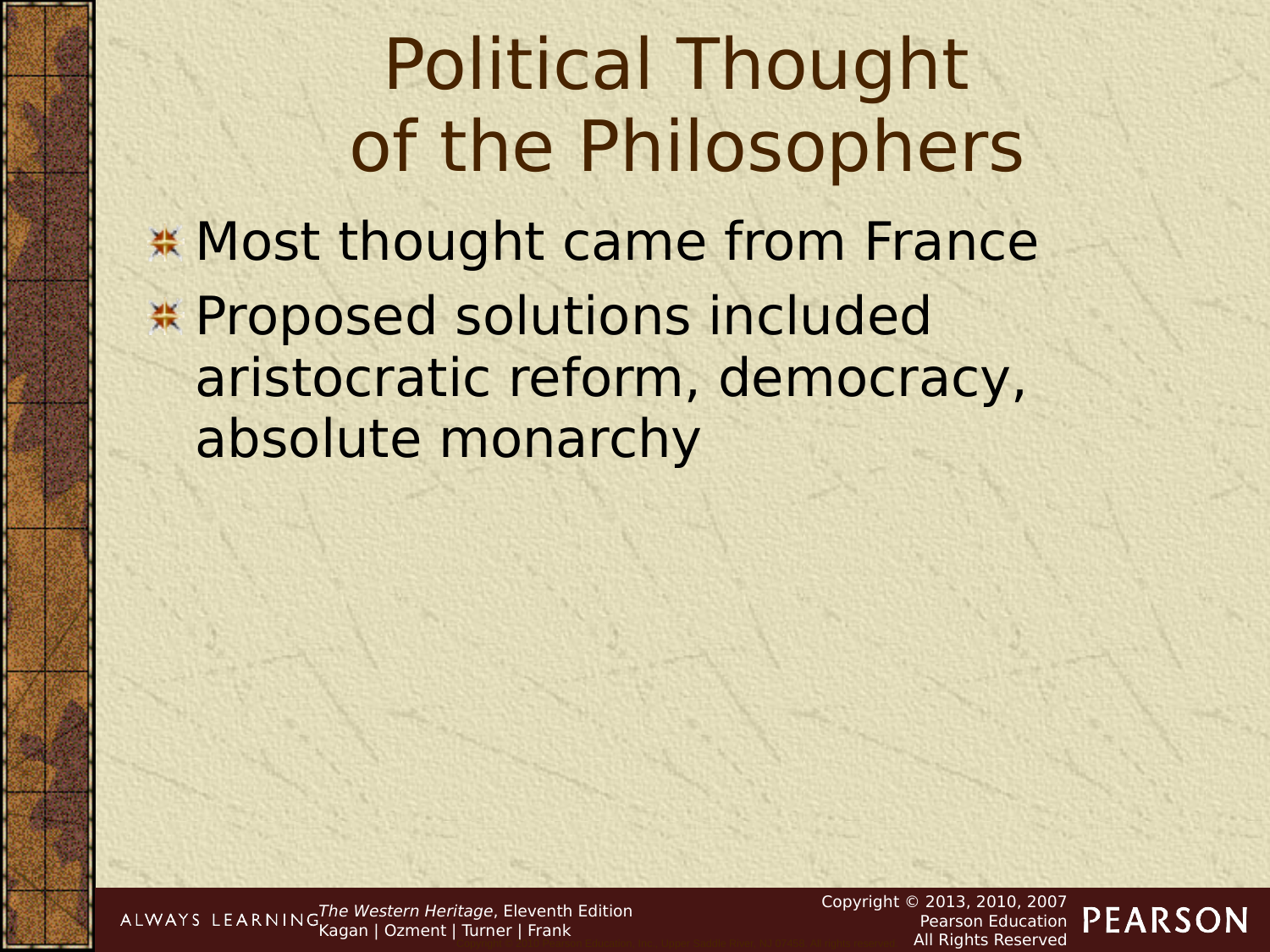

Political Thought
of the Philosophers
Most thought came from France
Proposed solutions included aristocratic reform, democracy, absolute monarchy